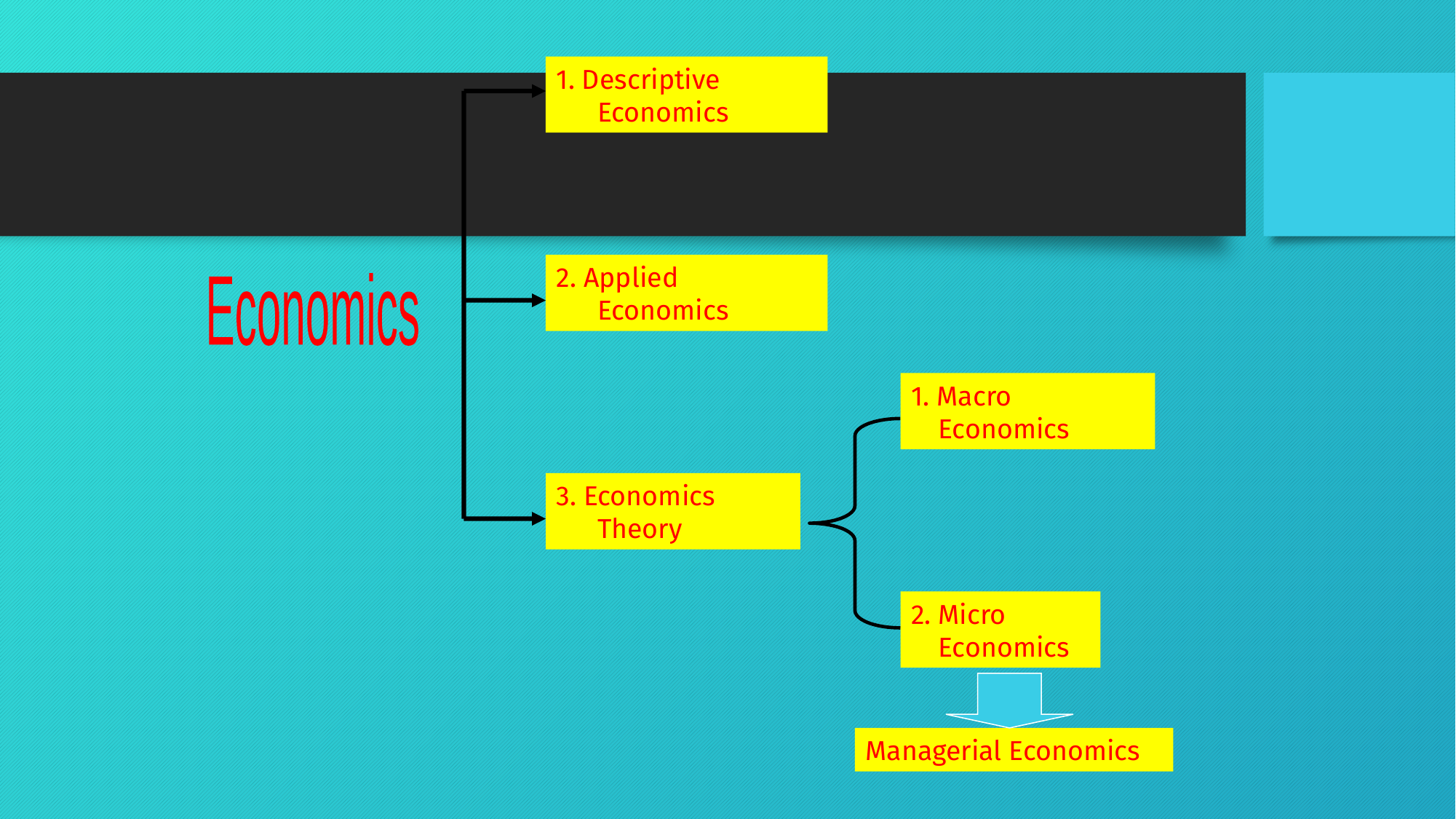

1. Descriptive Economics

2. Applied Economics
Economics

1. Macro Economics

3. Economics Theory

2. Micro Economics

Managerial Economics